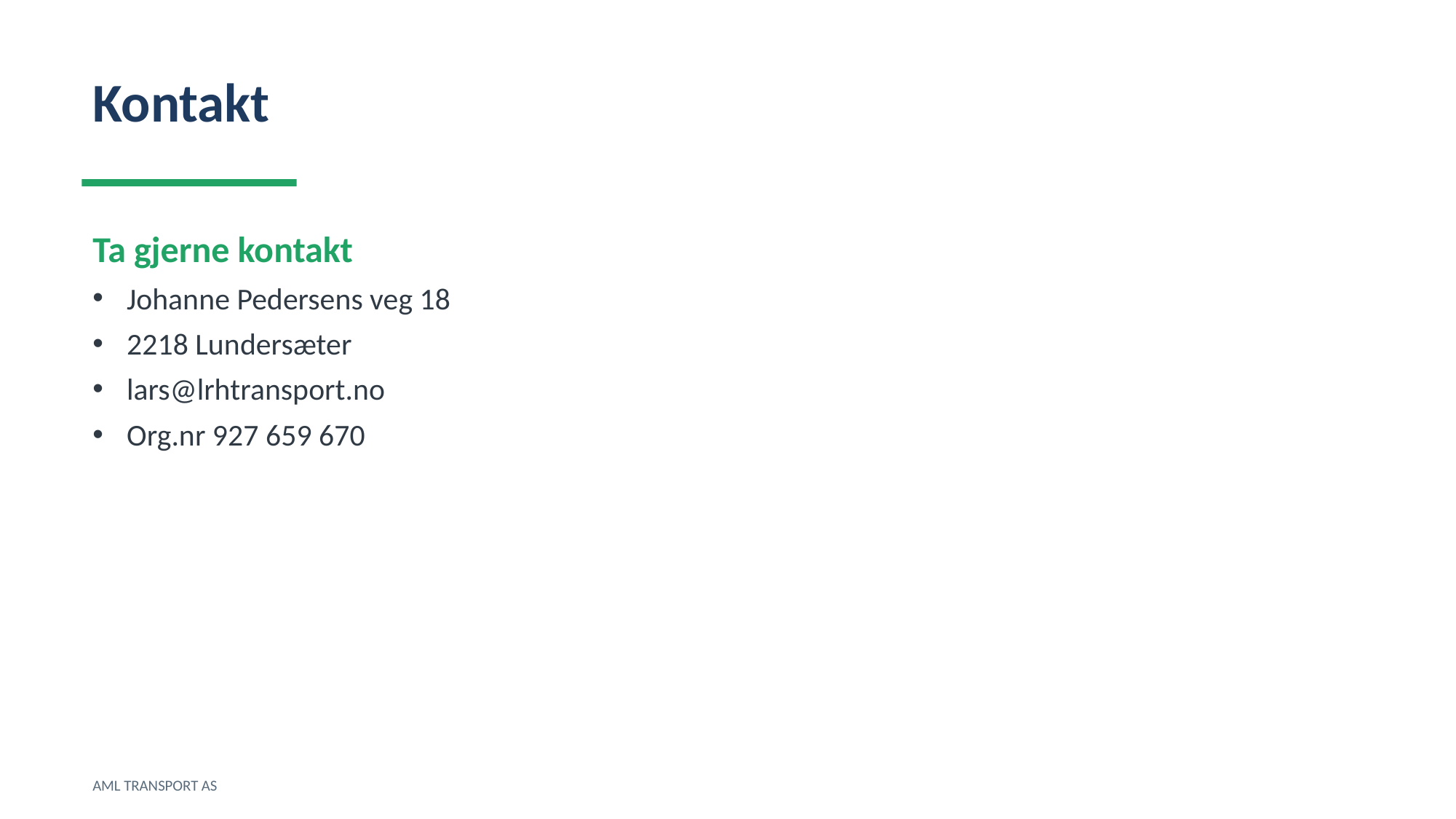

Kontakt

Ta gjerne kontakt
Johanne Pedersens veg 18
2218 Lundersæter
lars@lrhtransport.no
Org.nr 927 659 670
AML TRANSPORT AS